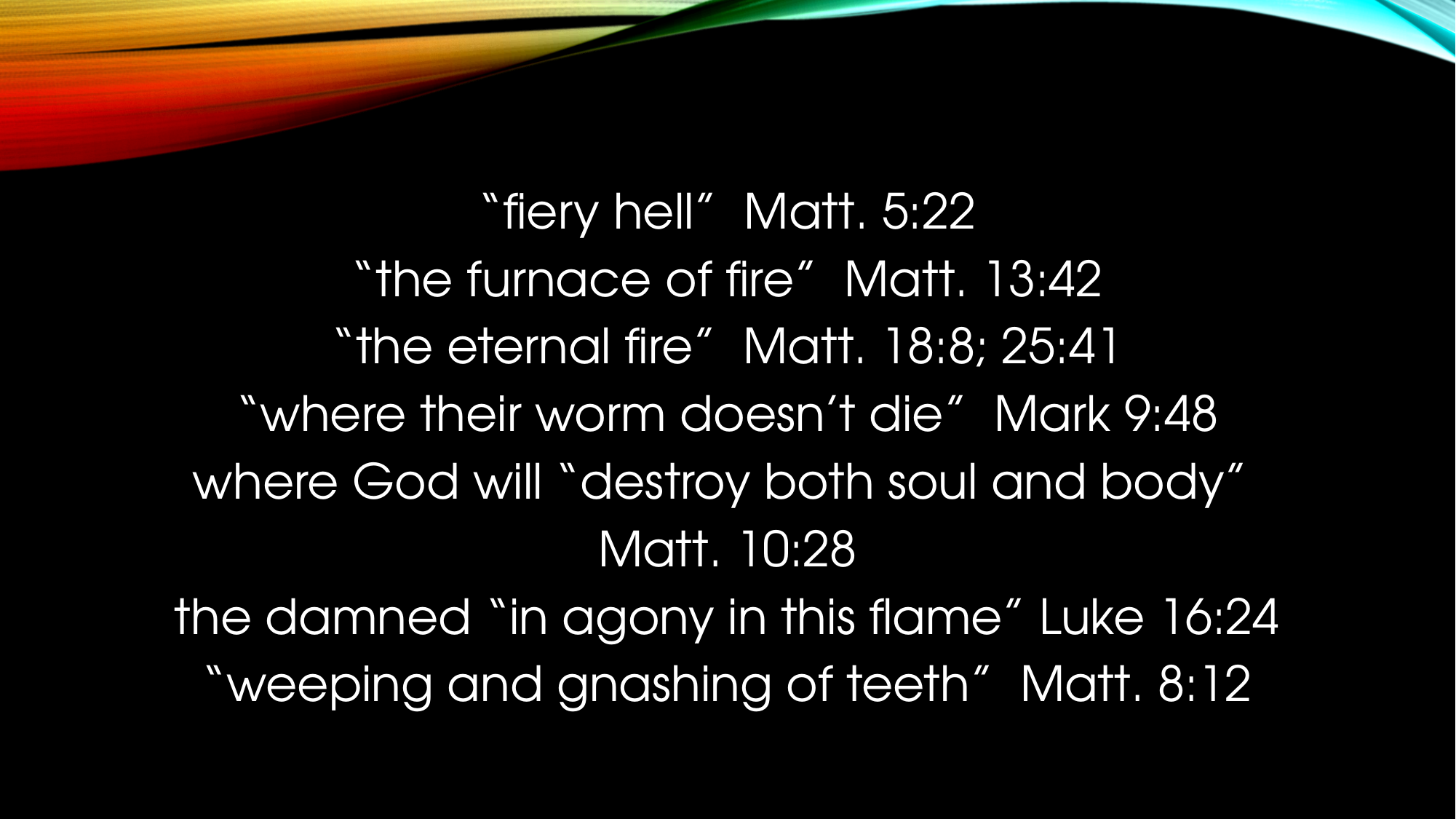

#

“fiery hell”  Matt. 5:22
“the furnace of fire”  Matt. 13:42
“the eternal fire”  Matt. 18:8; 25:41
“where their worm doesn’t die”  Mark 9:48
 where God will “destroy both soul and body”
Matt. 10:28
the damned “in agony in this flame” Luke 16:24
“weeping and gnashing of teeth”  Matt. 8:12